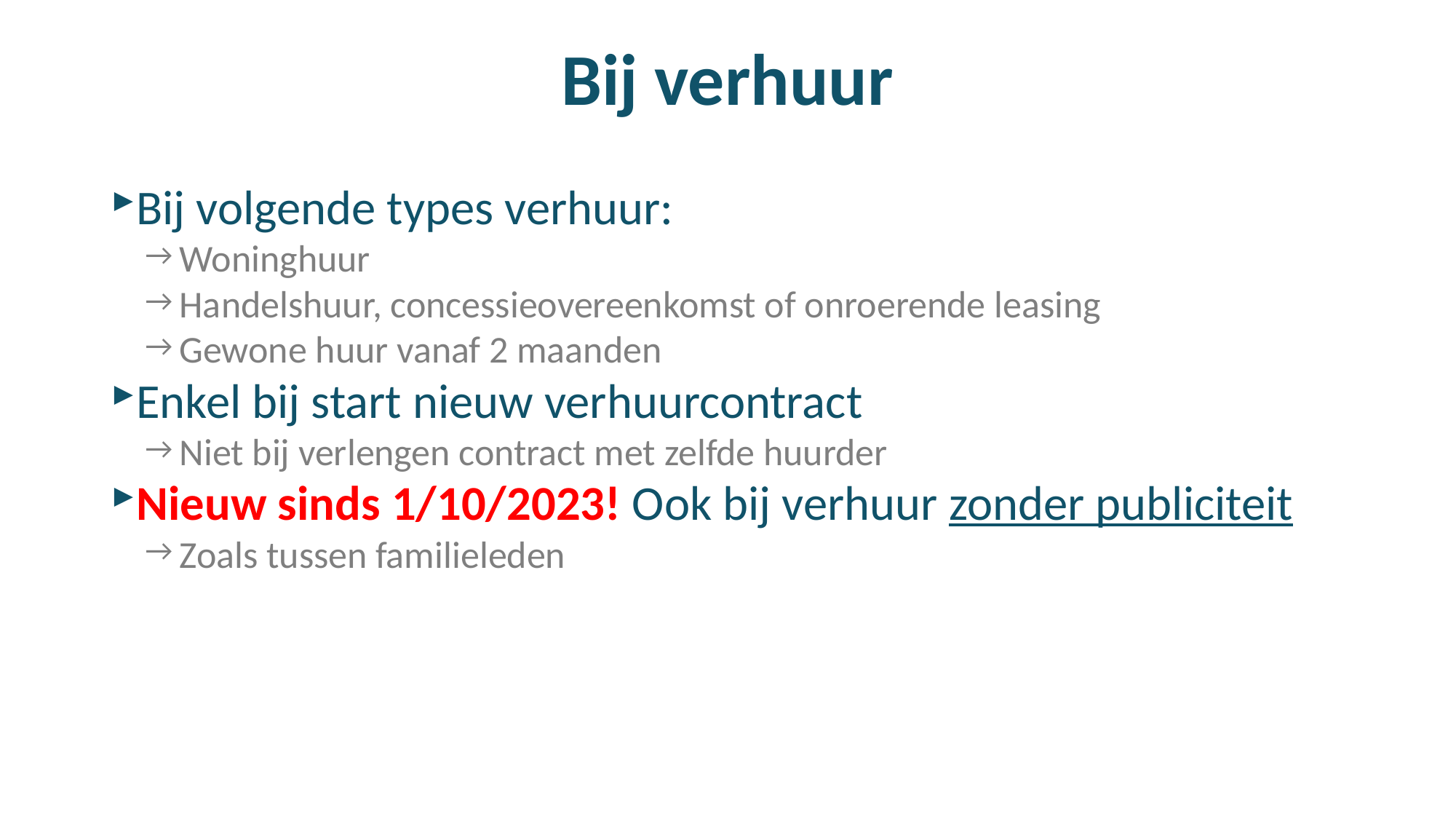

# Bij verhuur
Bij volgende types verhuur:
Woninghuur
Handelshuur, concessieovereenkomst of onroerende leasing
Gewone huur vanaf 2 maanden
Enkel bij start nieuw verhuurcontract
Niet bij verlengen contract met zelfde huurder
Nieuw sinds 1/10/2023! Ook bij verhuur zonder publiciteit
Zoals tussen familieleden